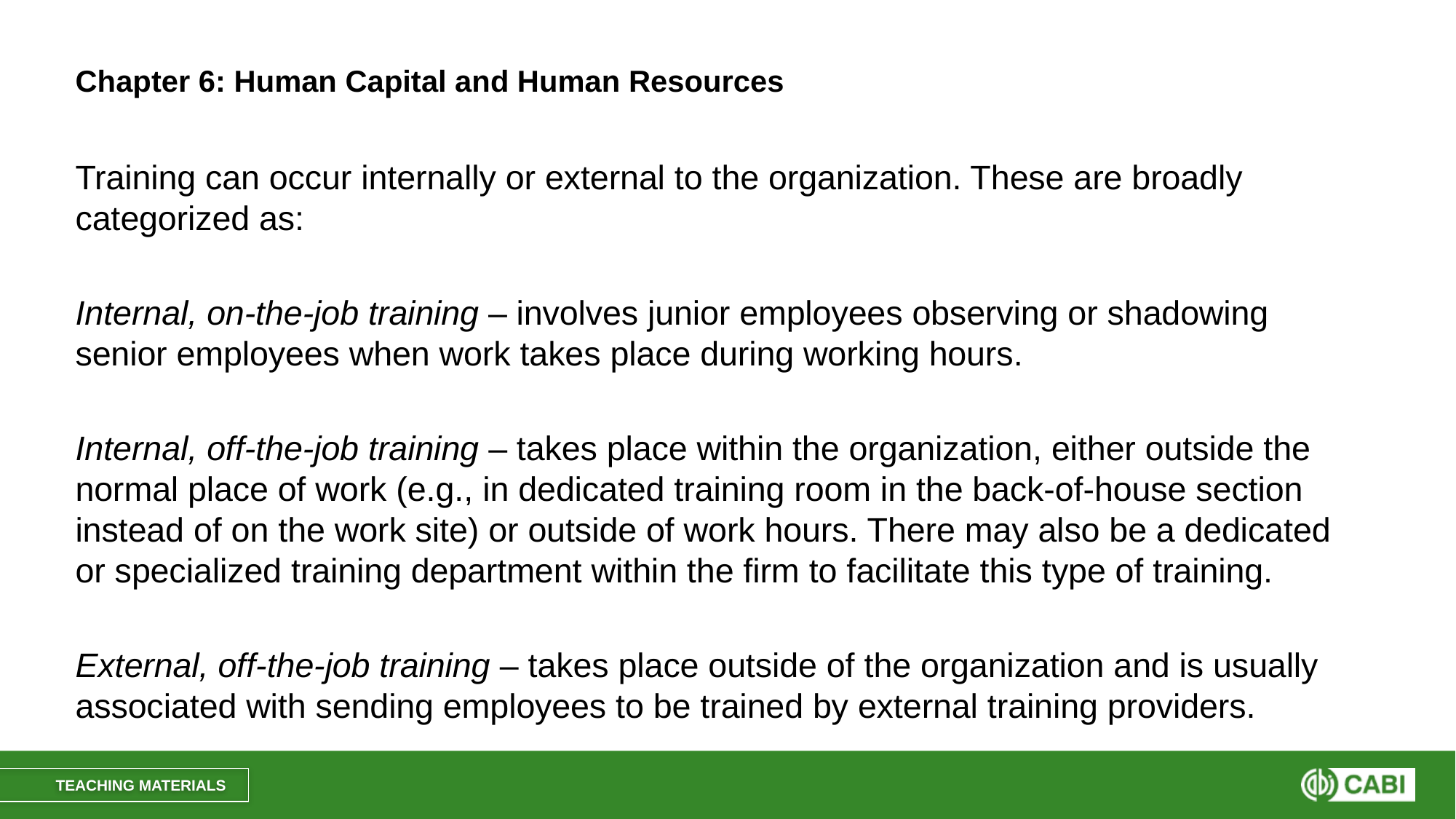

# Chapter 6: Human Capital and Human Resources
Training can occur internally or external to the organization. These are broadly categorized as:

Internal, on-the-job training – involves junior employees observing or shadowing senior employees when work takes place during working hours.

Internal, off-the-job training – takes place within the organization, either outside the normal place of work (e.g., in dedicated training room in the back-of-house section instead of on the work site) or outside of work hours. There may also be a dedicated or specialized training department within the firm to facilitate this type of training.

External, off-the-job training – takes place outside of the organization and is usually associated with sending employees to be trained by external training providers.